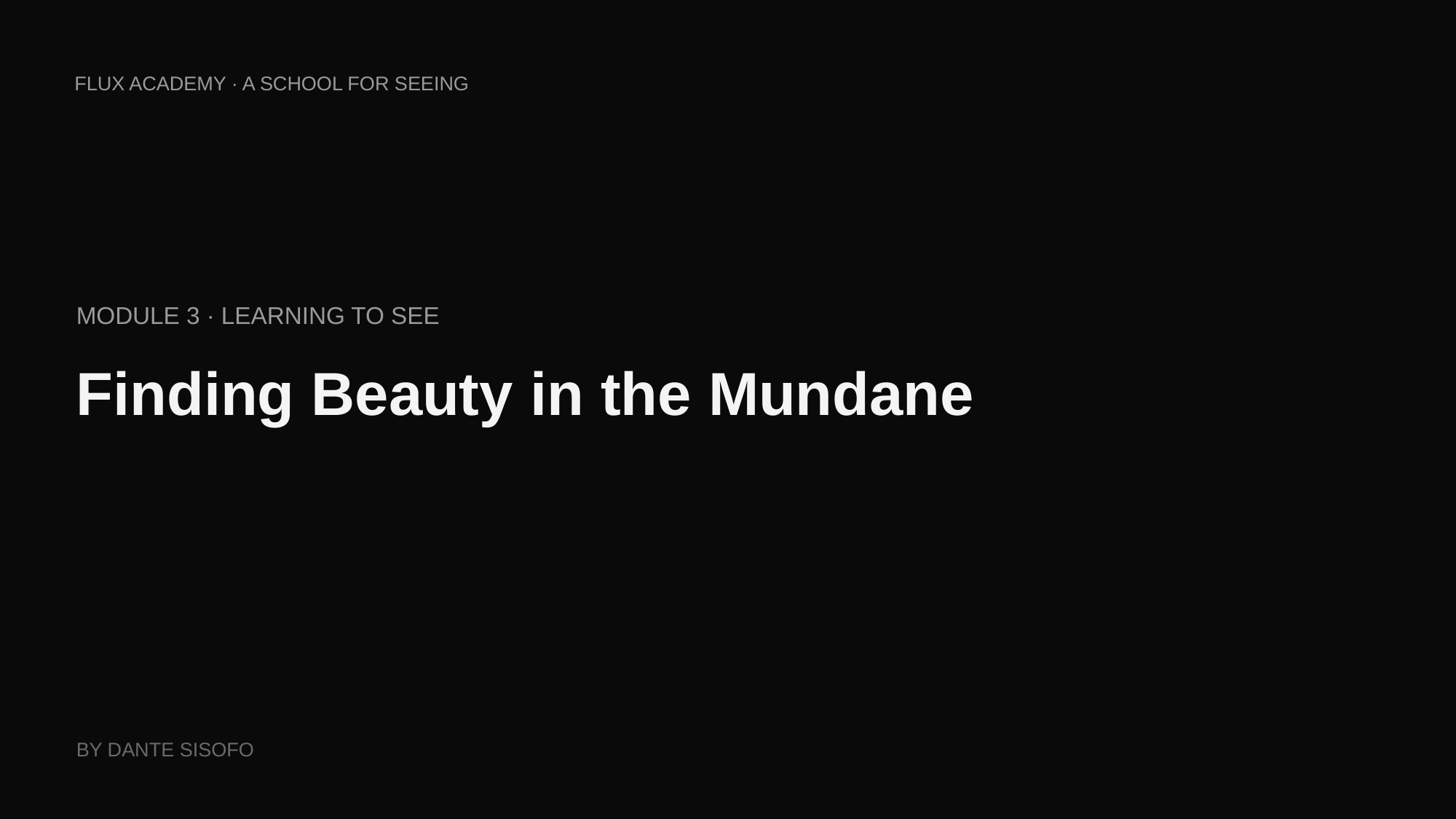

FLUX ACADEMY · A SCHOOL FOR SEEING
MODULE 3 · LEARNING TO SEE
Finding Beauty in the Mundane
BY DANTE SISOFO